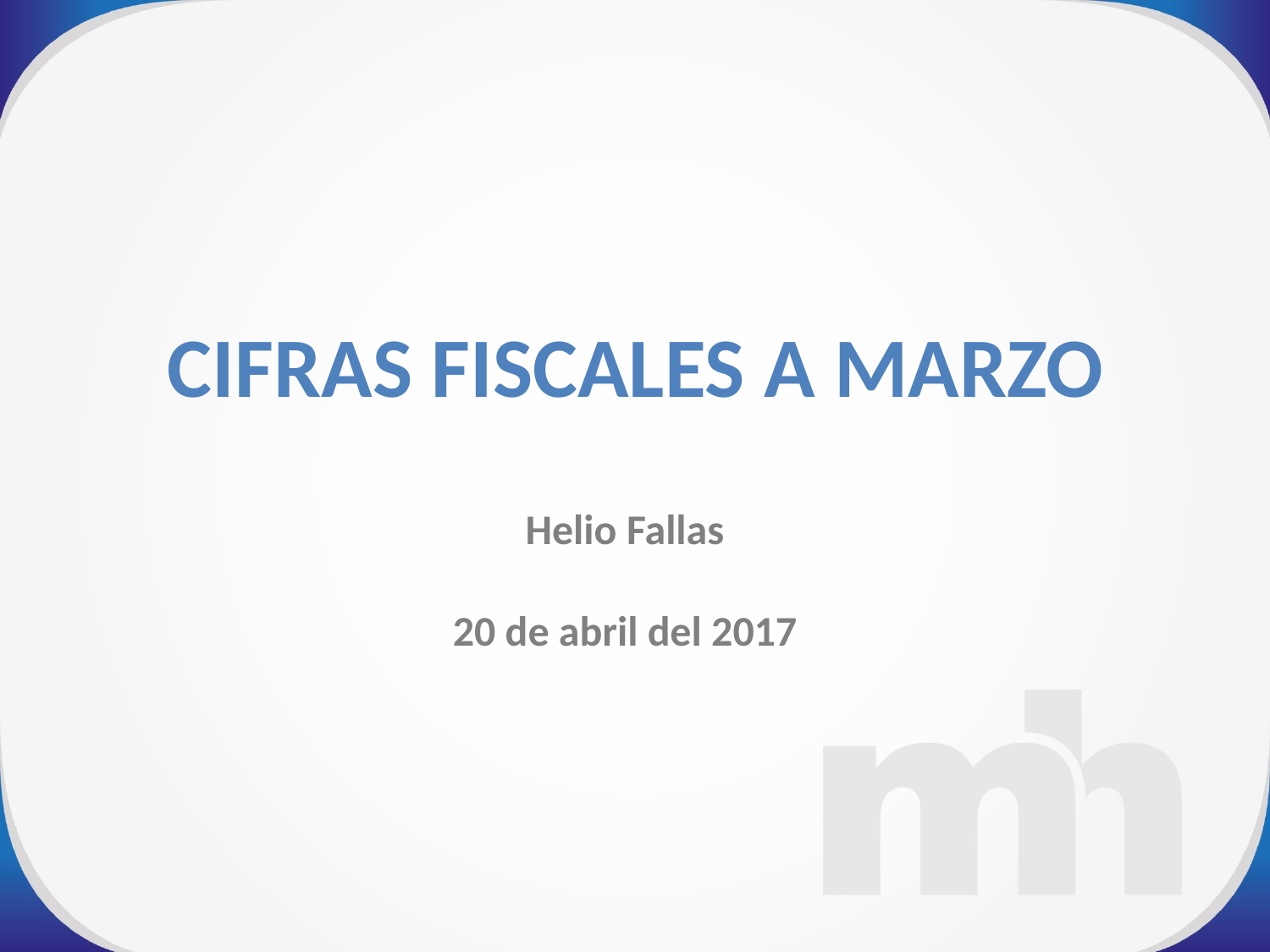

CIFRAS FISCALES A MARZO
Helio Fallas

20 de abril del 2017